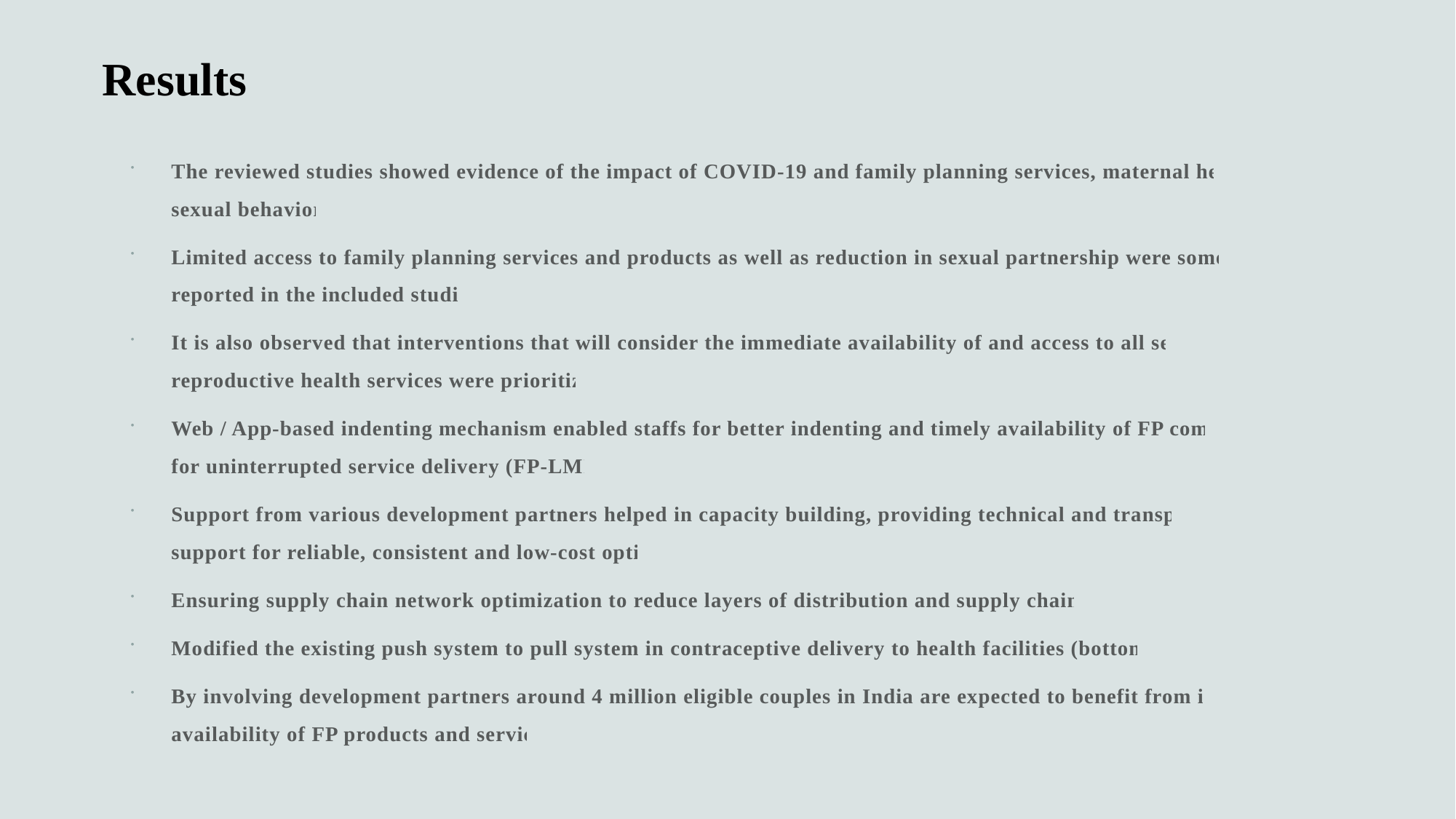

# Results
The reviewed studies showed evidence of the impact of COVID-19 and family planning services, maternal health and sexual behavior.
Limited access to family planning services and products as well as reduction in sexual partnership were some impacts reported in the included studies.
It is also observed that interventions that will consider the immediate availability of and access to all sexual and reproductive health services were prioritized.
Web / App-based indenting mechanism enabled staffs for better indenting and timely availability of FP commodities for uninterrupted service delivery (FP-LMIS).
Support from various development partners helped in capacity building, providing technical and transportation support for reliable, consistent and low-cost options.
Ensuring supply chain network optimization to reduce layers of distribution and supply chain points.
Modified the existing push system to pull system in contraceptive delivery to health facilities (bottom to top).
By involving development partners around 4 million eligible couples in India are expected to benefit from improved availability of FP products and services.